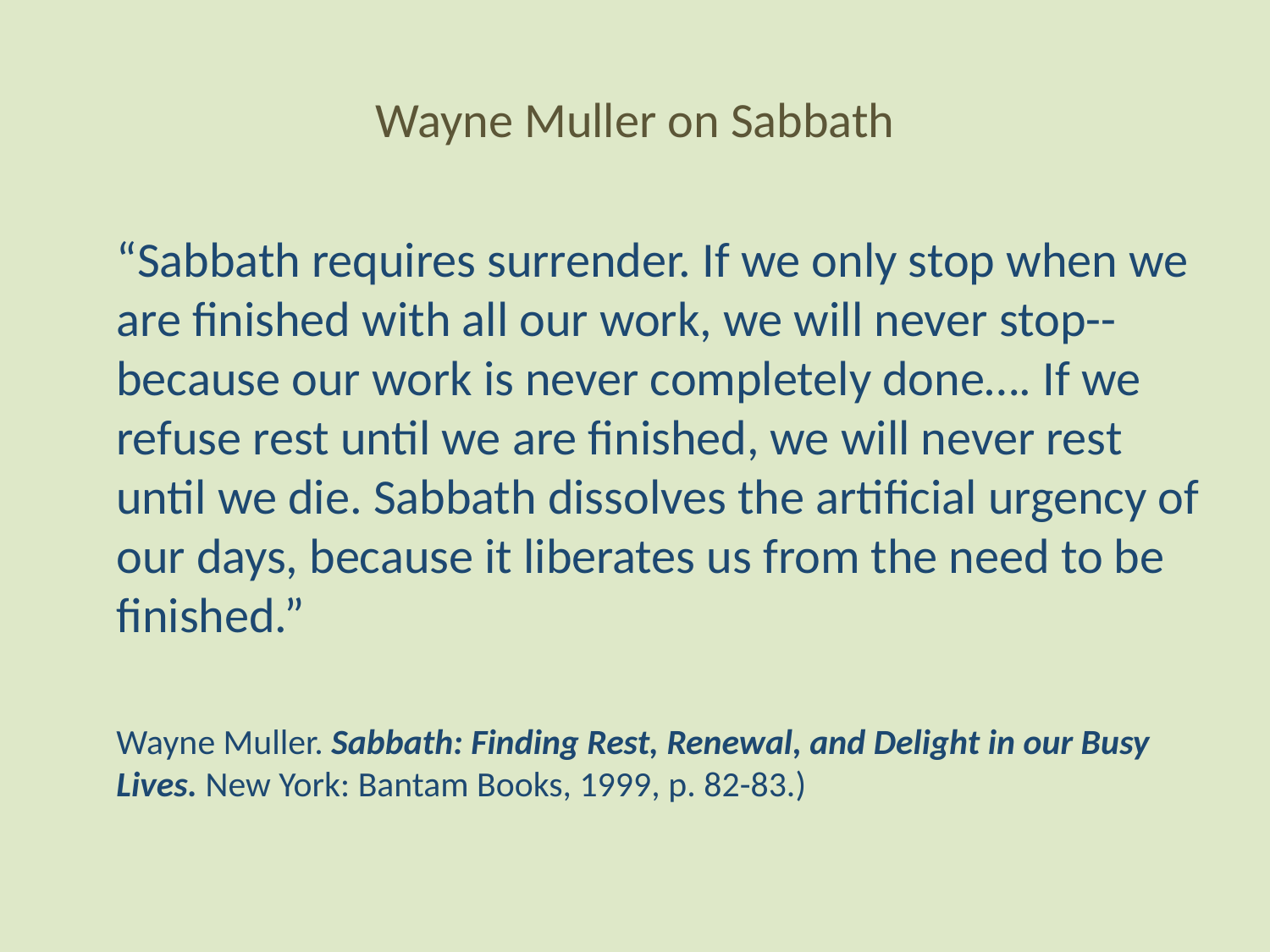

# Wayne Muller on Sabbath
“Sabbath requires surrender. If we only stop when we are finished with all our work, we will never stop--because our work is never completely done…. If we refuse rest until we are finished, we will never rest until we die. Sabbath dissolves the artificial urgency of our days, because it liberates us from the need to be finished.”

Wayne Muller. Sabbath: Finding Rest, Renewal, and Delight in our Busy Lives. New York: Bantam Books, 1999, p. 82-83.)